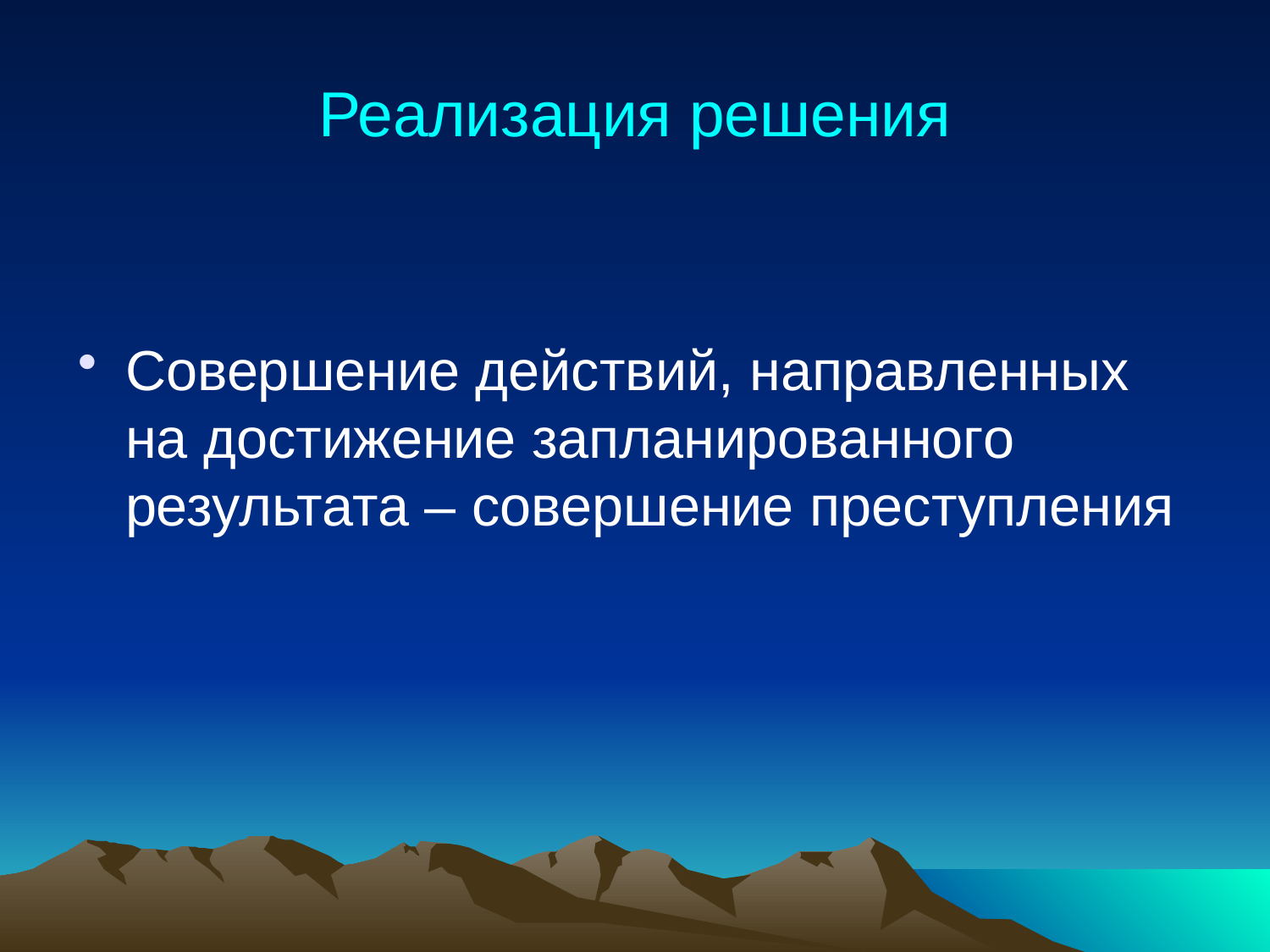

# Реализация решения
Совершение действий, направленных на достижение запланированного результата – совершение преступления